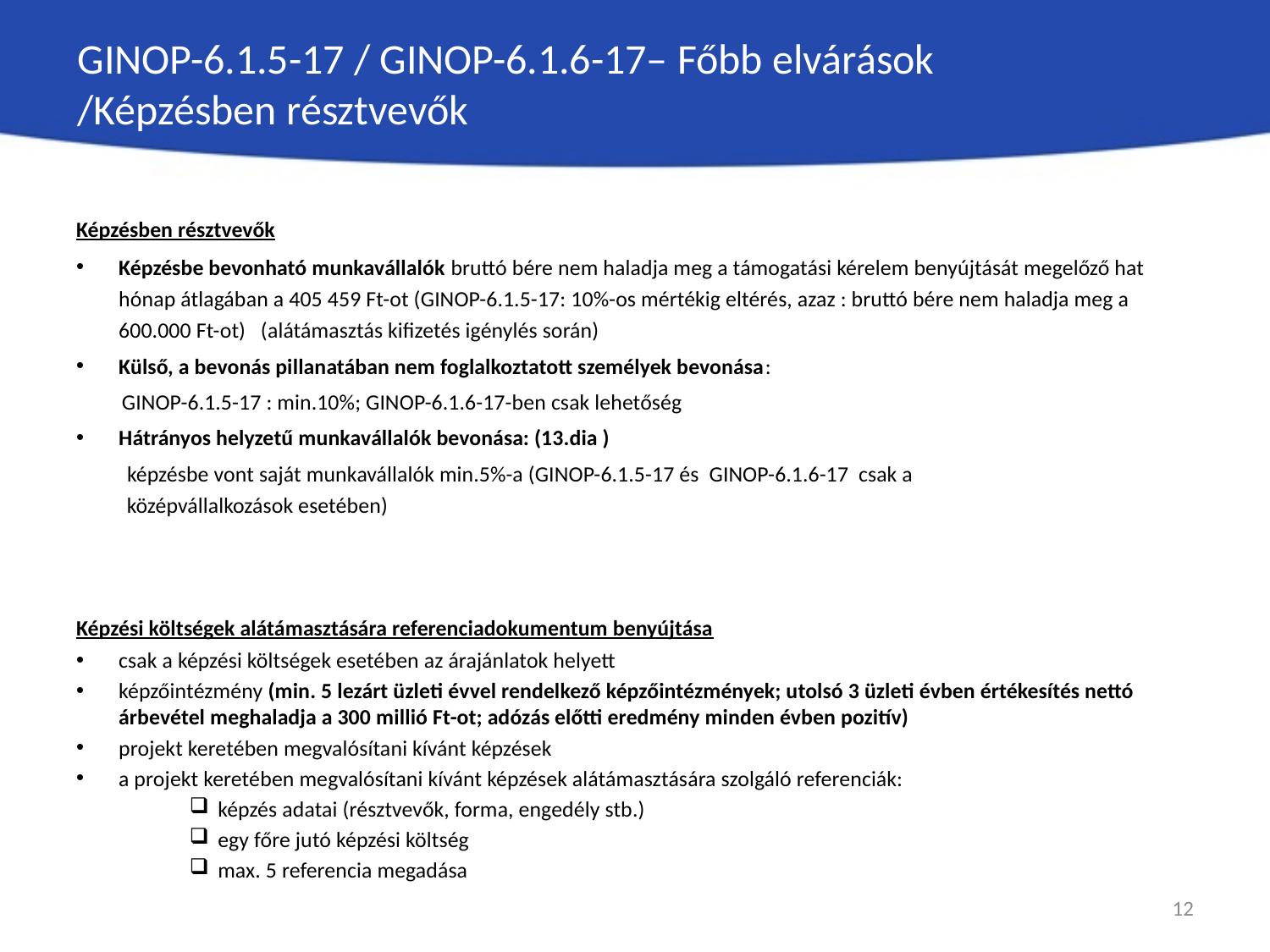

# GINOP-6.1.5-17 / GINOP-6.1.6-17– Főbb elvárások /Képzésben résztvevők
Képzésben résztvevők
Képzésbe bevonható munkavállalók bruttó bére nem haladja meg a támogatási kérelem benyújtását megelőző hat hónap átlagában a 405 459 Ft-ot (GINOP-6.1.5-17: 10%-os mértékig eltérés, azaz : bruttó bére nem haladja meg a 600.000 Ft-ot)   (alátámasztás kifizetés igénylés során)
Külső, a bevonás pillanatában nem foglalkoztatott személyek bevonása:
         GINOP-6.1.5-17 : min.10%; GINOP-6.1.6-17-ben csak lehetőség
Hátrányos helyzetű munkavállalók bevonása: (13.dia )
          képzésbe vont saját munkavállalók min.5%-a (GINOP-6.1.5-17 és  GINOP-6.1.6-17  csak a
          középvállalkozások esetében)

Képzési költségek alátámasztására referenciadokumentum benyújtása
csak a képzési költségek esetében az árajánlatok helyett
képzőintézmény (min. 5 lezárt üzleti évvel rendelkező képzőintézmények; utolsó 3 üzleti évben értékesítés nettó árbevétel meghaladja a 300 millió Ft-ot; adózás előtti eredmény minden évben pozitív)
projekt keretében megvalósítani kívánt képzések
a projekt keretében megvalósítani kívánt képzések alátámasztására szolgáló referenciák:
képzés adatai (résztvevők, forma, engedély stb.)
egy főre jutó képzési költség
max. 5 referencia megadása

12